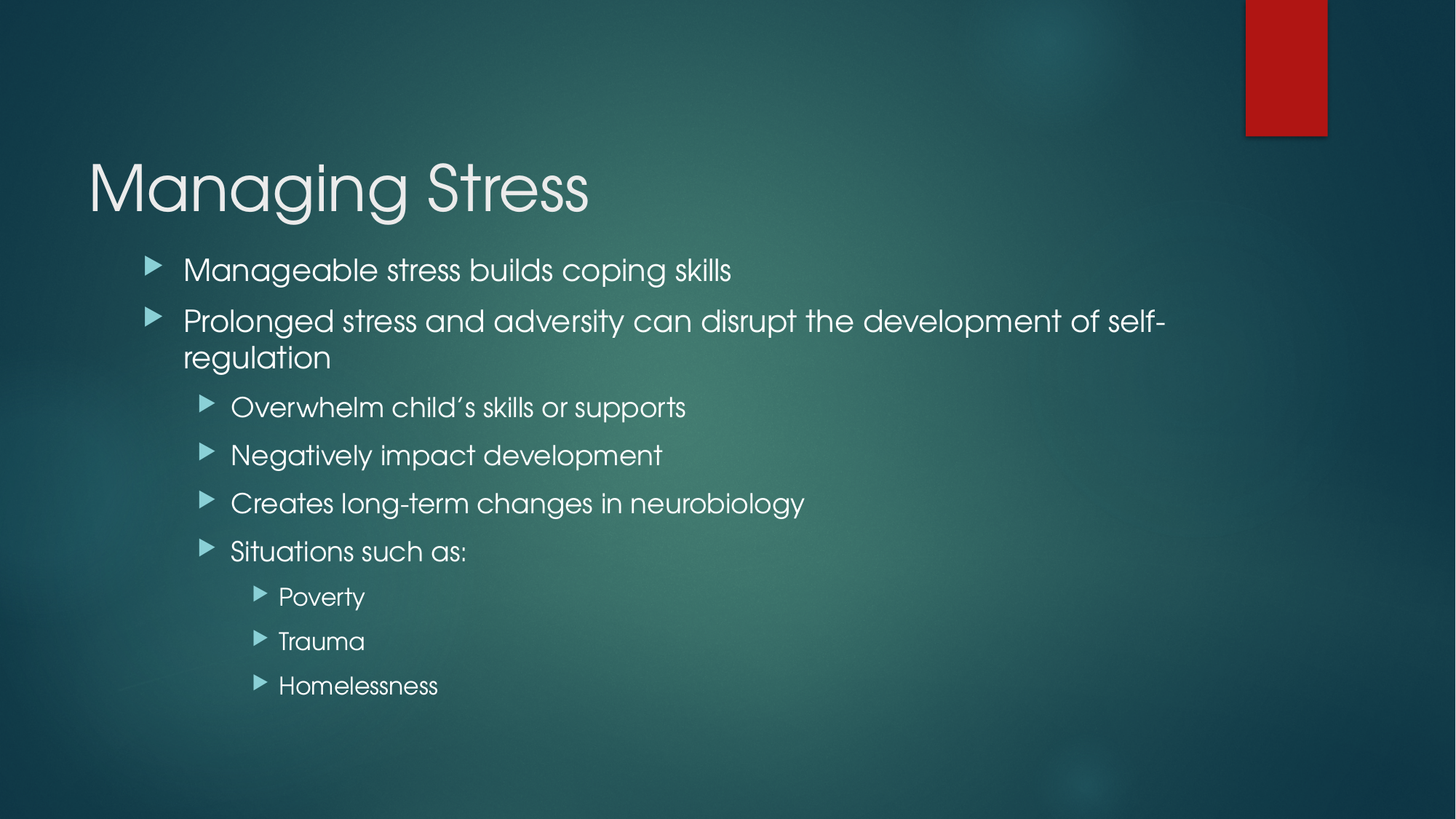

# Managing Stress
Manageable stress builds coping skills
Prolonged stress and adversity can disrupt the development of self-regulation
Overwhelm child’s skills or supports
Negatively impact development
Creates long-term changes in neurobiology
Situations such as:
Poverty
Trauma
Homelessness